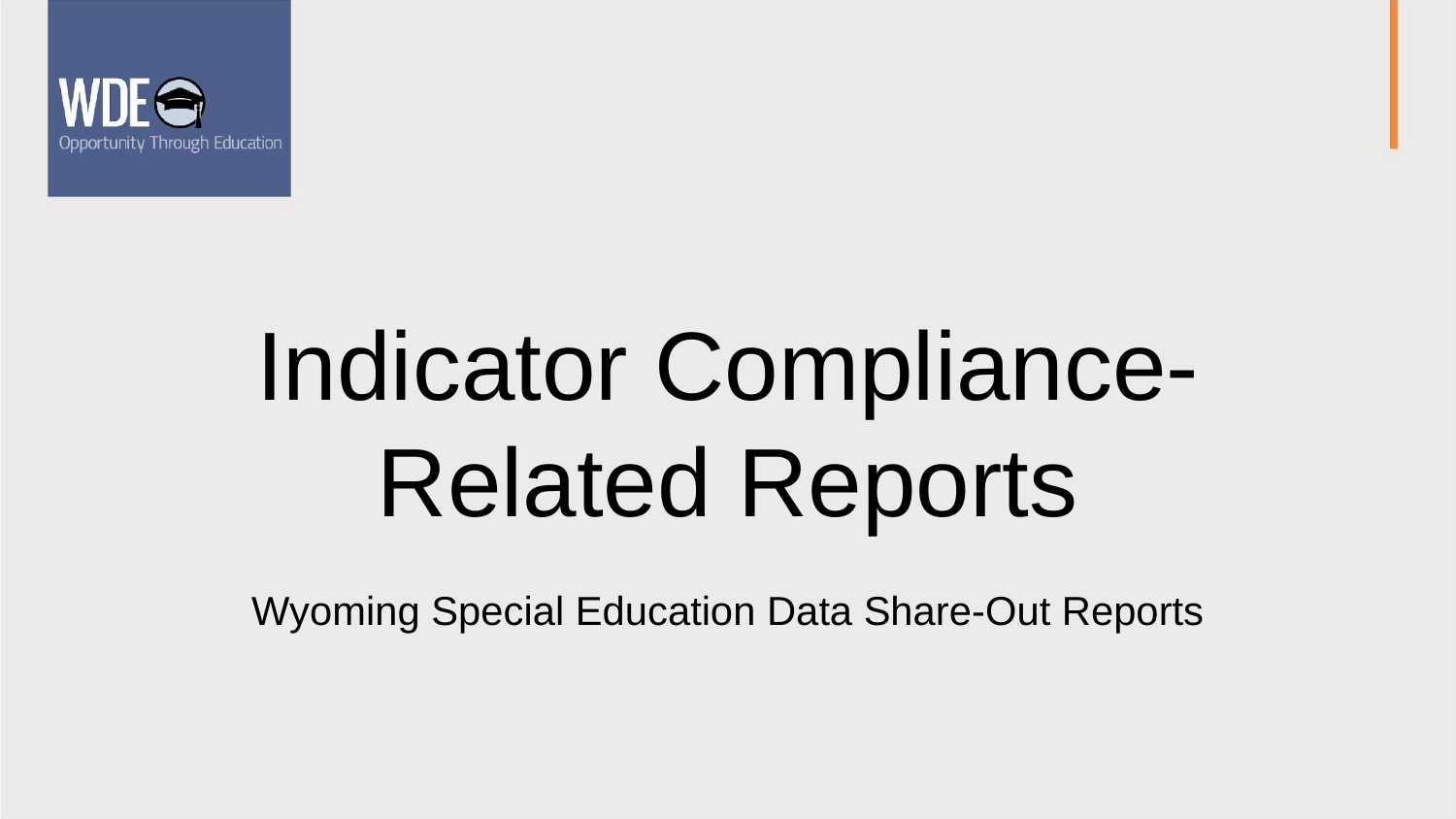

Indicator Compliance-Related Reports

Wyoming Special Education Data Share-Out Reports